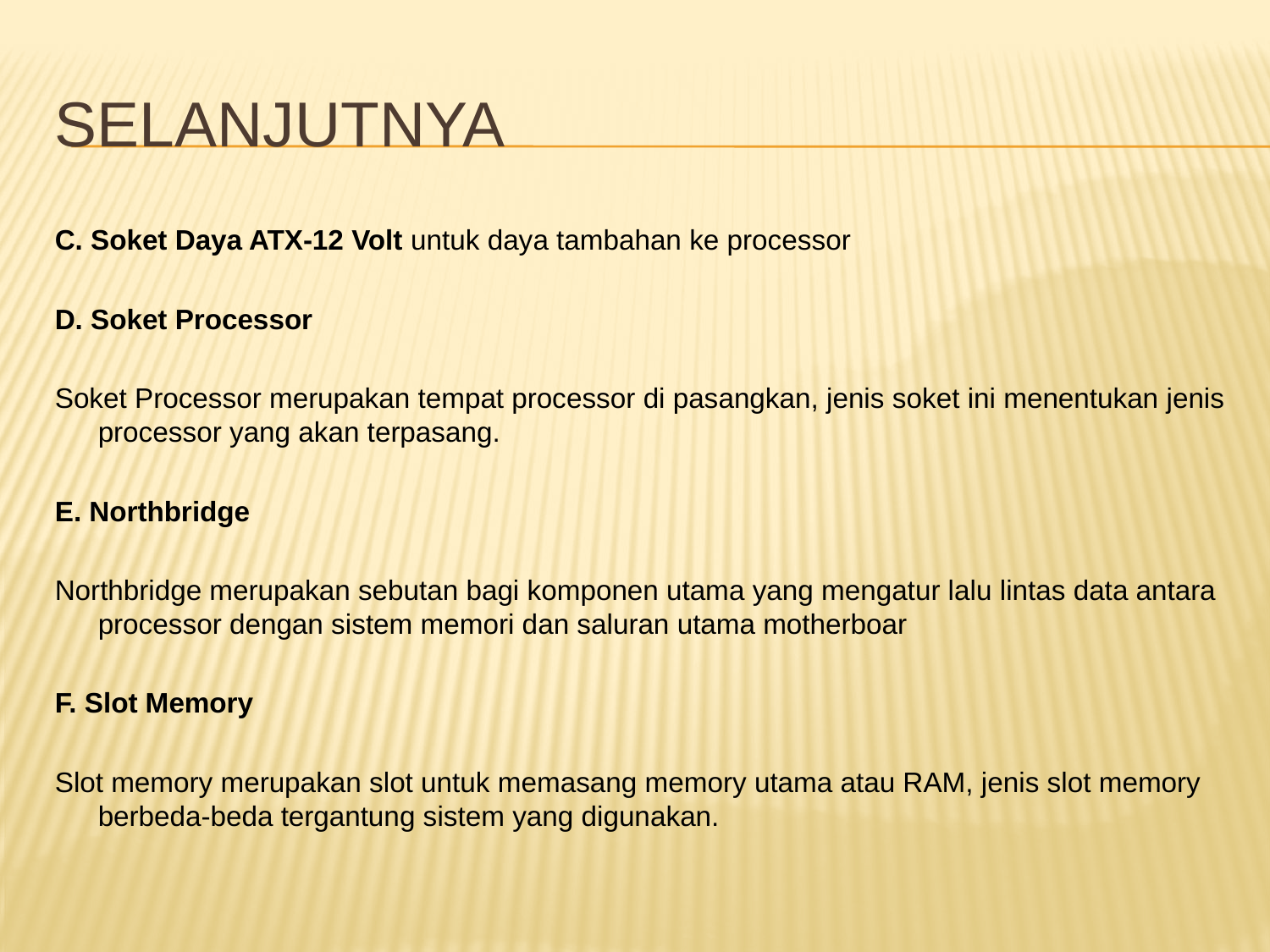

# Selanjutnya
C. Soket Daya ATX-12 Volt untuk daya tambahan ke processor

D. Soket Processor

Soket Processor merupakan tempat processor di pasangkan, jenis soket ini menentukan jenis processor yang akan terpasang.

E. Northbridge

Northbridge merupakan sebutan bagi komponen utama yang mengatur lalu lintas data antara processor dengan sistem memori dan saluran utama motherboar

F. Slot Memory

Slot memory merupakan slot untuk memasang memory utama atau RAM, jenis slot memory berbeda-beda tergantung sistem yang digunakan.